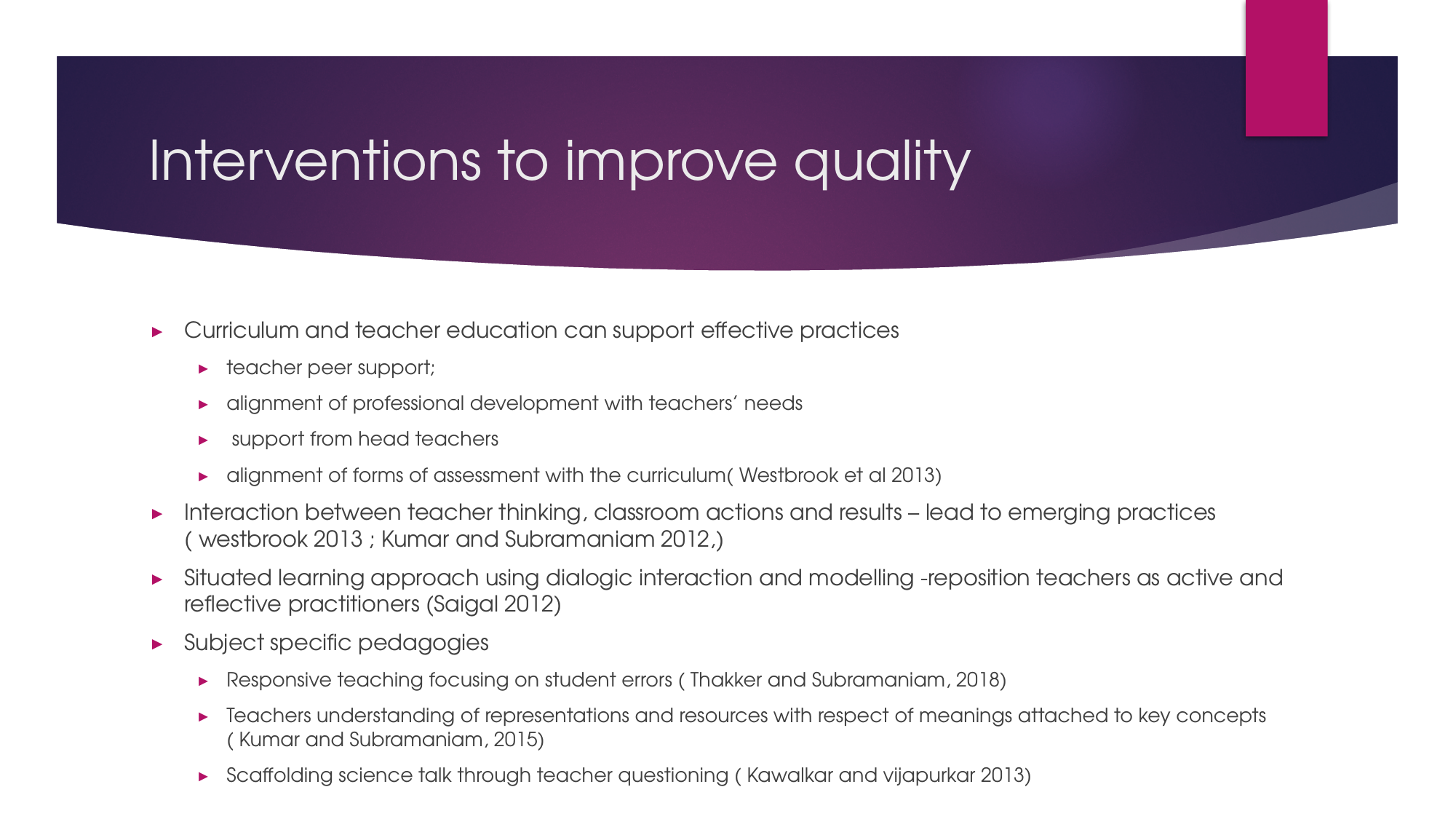

# Interventions to improve quality
Curriculum and teacher education can support effective practices
teacher peer support;
alignment of professional development with teachers’ needs
 support from head teachers
alignment of forms of assessment with the curriculum( Westbrook et al 2013)
Interaction between teacher thinking, classroom actions and results – lead to emerging practices ( westbrook 2013 ; Kumar and Subramaniam 2012,)
Situated learning approach using dialogic interaction and modelling -reposition teachers as active and reflective practitioners (Saigal 2012)
Subject specific pedagogies
Responsive teaching focusing on student errors ( Thakker and Subramaniam, 2018)
Teachers understanding of representations and resources with respect of meanings attached to key concepts ( Kumar and Subramaniam, 2015)
Scaffolding science talk through teacher questioning ( Kawalkar and vijapurkar 2013)